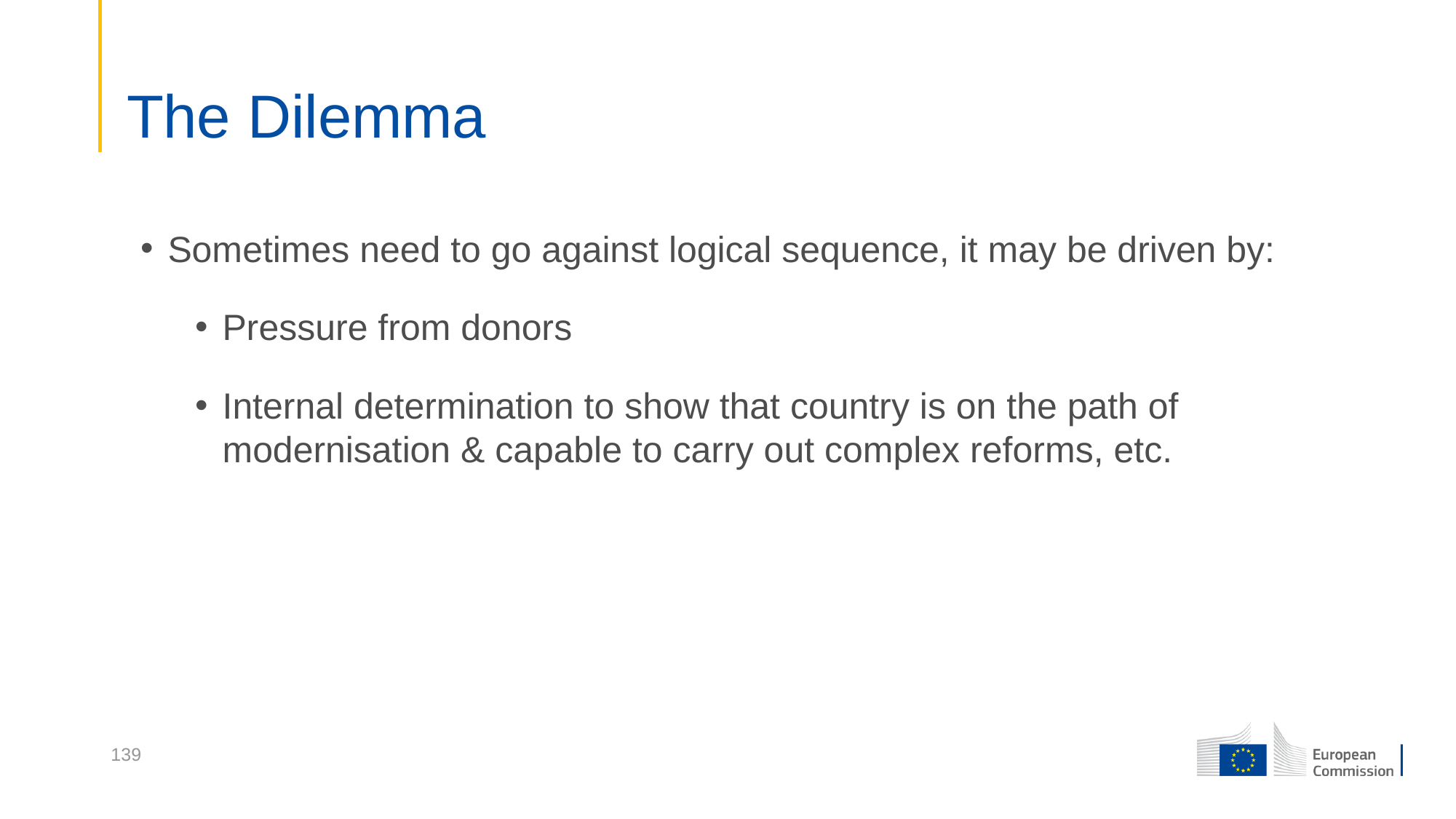

The Dilemma
Sometimes need to go against logical sequence, it may be driven by:
Pressure from donors
Internal determination to show that country is on the path of modernisation & capable to carry out complex reforms, etc.
139